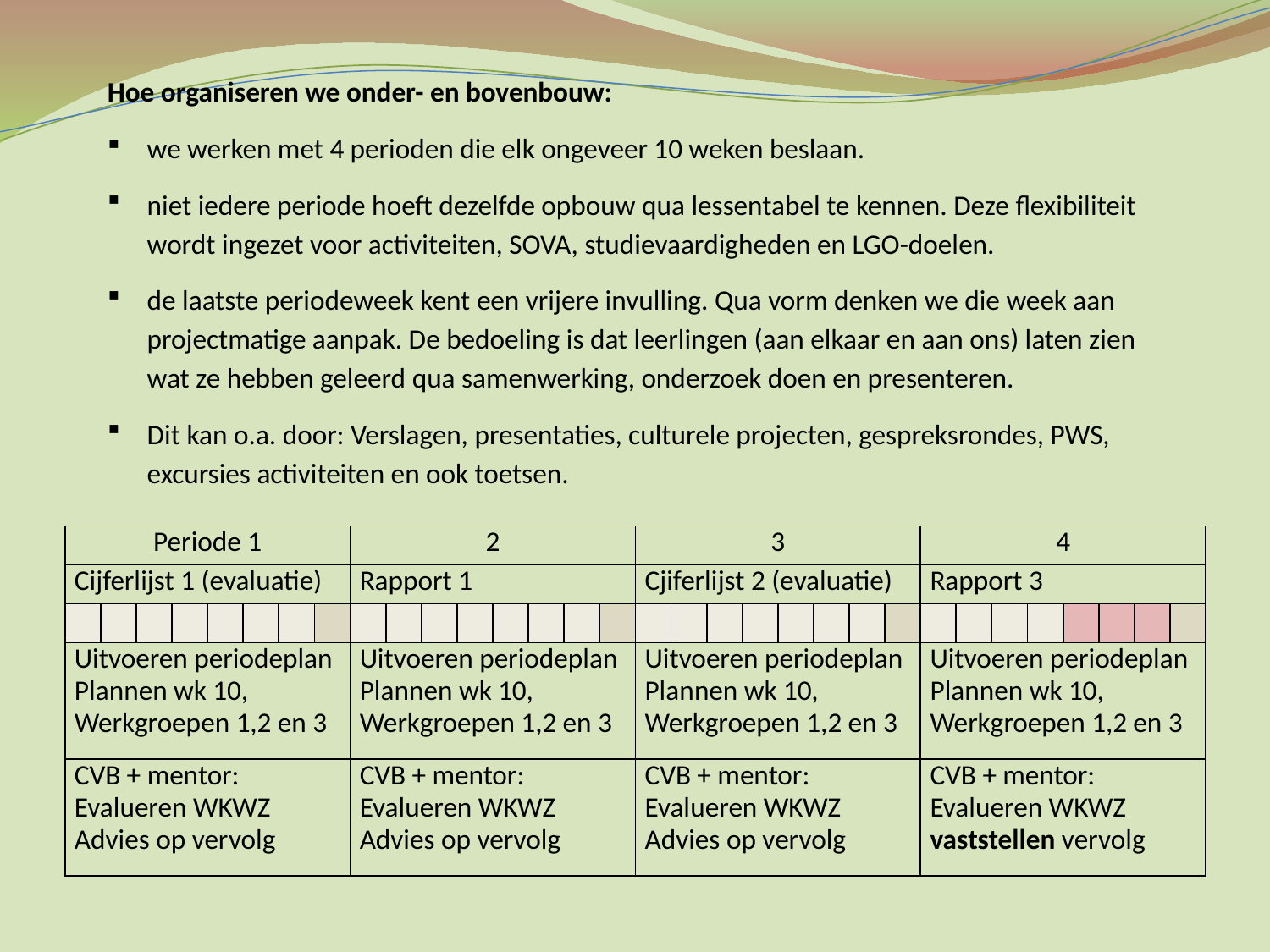

Hoe organiseren we onder- en bovenbouw:
we werken met 4 perioden die elk ongeveer 10 weken beslaan.
niet iedere periode hoeft dezelfde opbouw qua lessentabel te kennen. Deze flexibiliteit wordt ingezet voor activiteiten, SOVA, studievaardigheden en LGO-doelen.
de laatste periodeweek kent een vrijere invulling. Qua vorm denken we die week aan projectmatige aanpak. De bedoeling is dat leerlingen (aan elkaar en aan ons) laten zien wat ze hebben geleerd qua samenwerking, onderzoek doen en presenteren.
Dit kan o.a. door: Verslagen, presentaties, culturele projecten, gespreksrondes, PWS, excursies activiteiten en ook toetsen.
| Periode 1 |  |  |  |  |  |  |  | 2 |  |  |  |  |  |  |  | 3 |  |  |  |  |  |  |  | 4 |  |  |  |  |  |  |  |
| --- | --- | --- | --- | --- | --- | --- | --- | --- | --- | --- | --- | --- | --- | --- | --- | --- | --- | --- | --- | --- | --- | --- | --- | --- | --- | --- | --- | --- | --- | --- | --- |
| Cijferlijst 1 (evaluatie) |  |  |  |  |  |  |  | Rapport 1 |  |  |  |  |  |  |  | Cjiferlijst 2 (evaluatie) |  |  |  |  |  |  |  | Rapport 3 |  |  |  |  |  |  |  |
|  |  |  |  |  |  |  |  |  |  |  |  |  |  |  |  |  |  |  |  |  |  |  |  |  |  |  |  |  |  |  |  |
| Uitvoeren periodeplan Plannen wk 10, Werkgroepen 1,2 en 3 |  |  |  |  |  |  |  | Uitvoeren periodeplan Plannen wk 10, Werkgroepen 1,2 en 3 |  |  |  |  |  |  |  | Uitvoeren periodeplan Plannen wk 10, Werkgroepen 1,2 en 3 |  |  |  |  |  |  |  | Uitvoeren periodeplan Plannen wk 10, Werkgroepen 1,2 en 3 |  |  |  |  |  |  |  |
| CVB + mentor: Evalueren WKWZ Advies op vervolg |  |  |  |  |  |  |  | CVB + mentor: Evalueren WKWZ Advies op vervolg |  |  |  |  |  |  |  | CVB + mentor: Evalueren WKWZ Advies op vervolg |  |  |  |  |  |  |  | CVB + mentor: Evalueren WKWZ vaststellen vervolg |  |  |  |  |  |  |  |